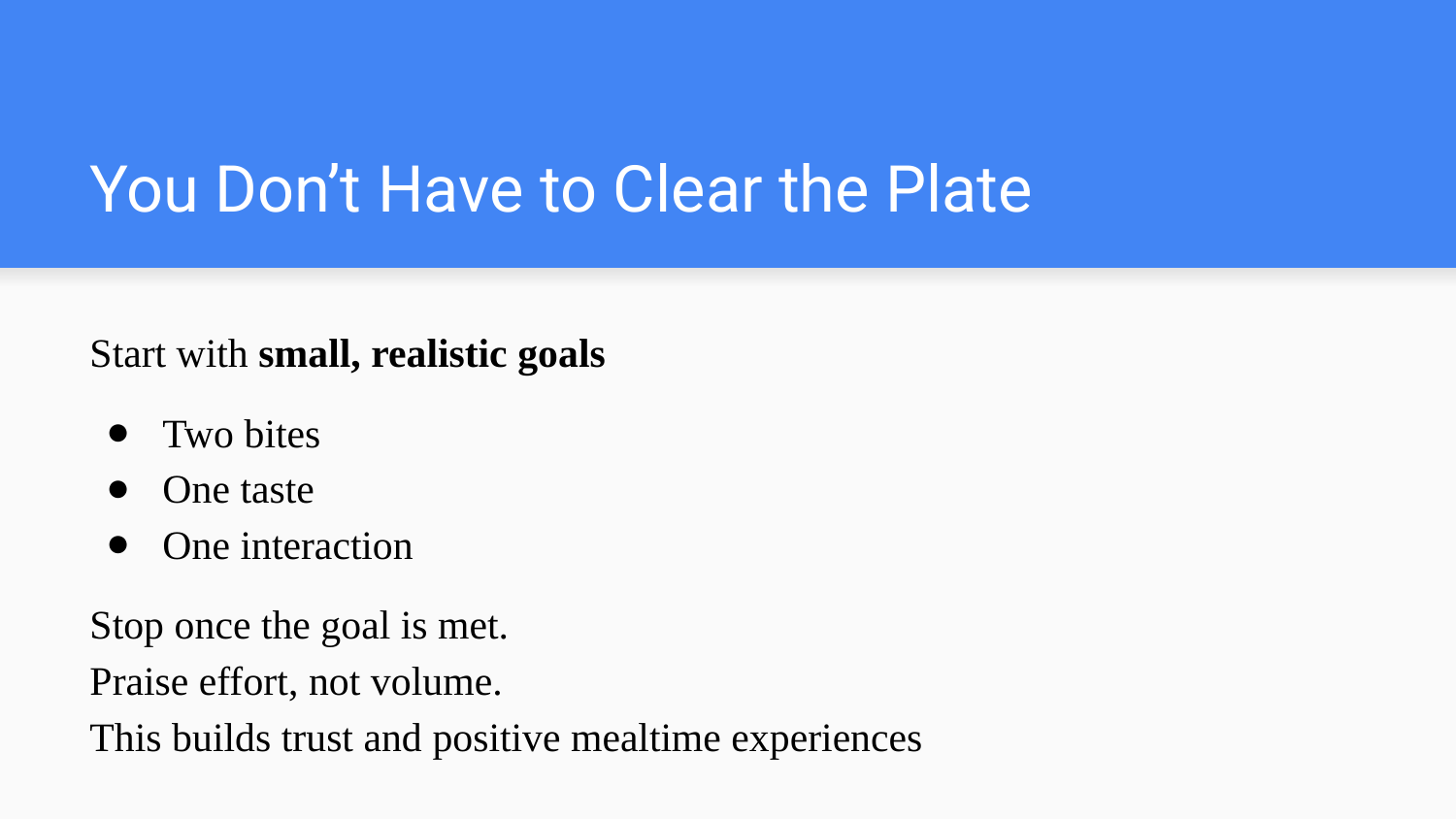

# You Don’t Have to Clear the Plate
Start with small, realistic goals
Two bites
One taste
One interaction
Stop once the goal is met.
Praise effort, not volume.
This builds trust and positive mealtime experiences